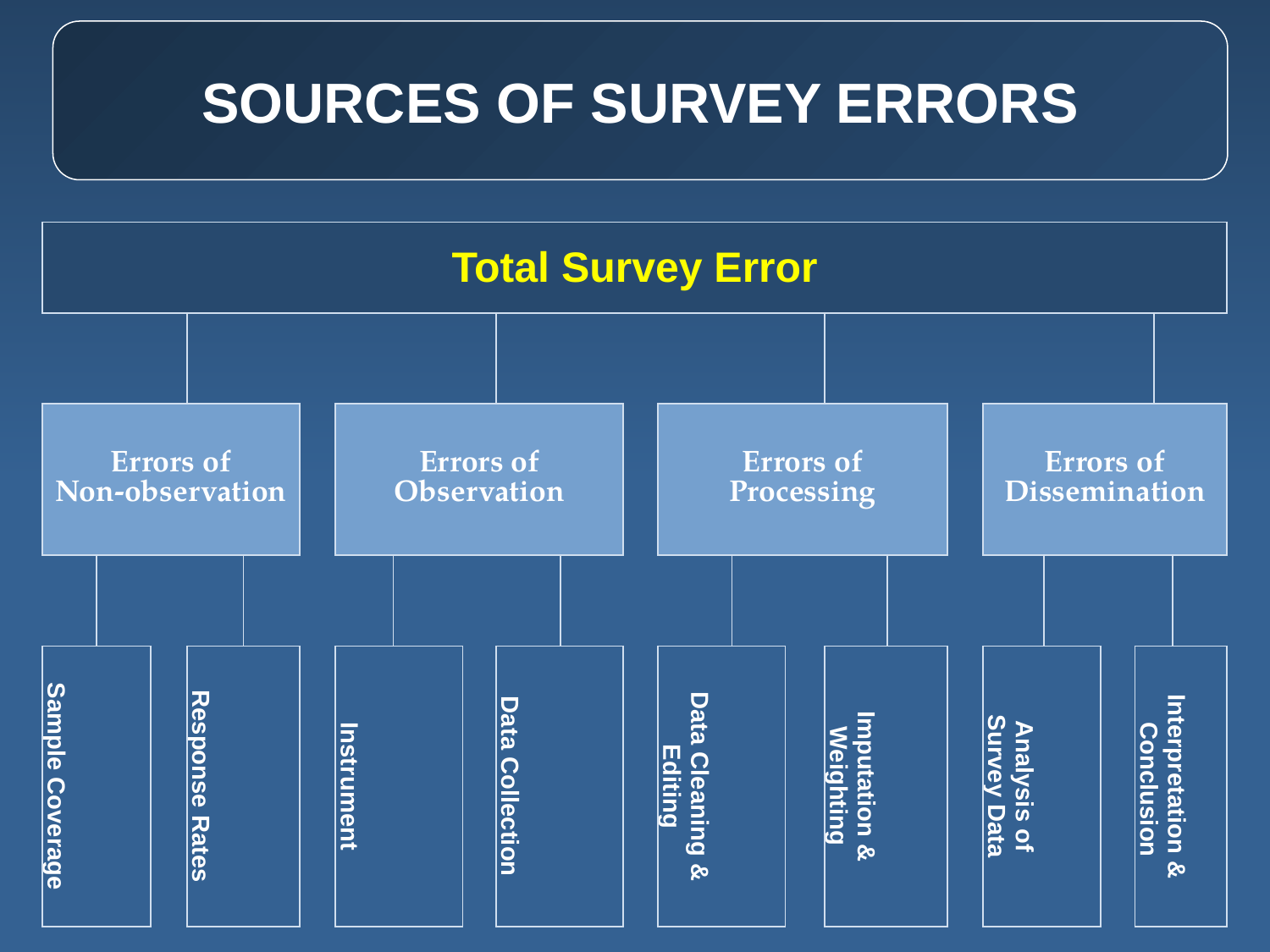

# Sources of Survey Errors
| Total Survey Error |  |  |  |  |  |  |  |  |  |  |  |  |  |  |  |  |  |  |  |  |  |  |  |
| --- | --- | --- | --- | --- | --- | --- | --- | --- | --- | --- | --- | --- | --- | --- | --- | --- | --- | --- | --- | --- | --- | --- | --- |
|  |  |  |  |  |  |  |  |  |  |  |  |  |  |  |  |  |  |  |  |  |  |  |  |
| Errors of Non-observation |  |  |  |  |  | Errors of Observation |  |  |  |  |  | Errors of Processing |  |  |  |  |  | Errors of Dissemination |  |  |  |  |  |
|  |  |  |  |  |  |  |  |  |  |  |  |  |  |  |  |  |  |  |  |  |  |  |  |
| Sample Coverage |  |  | Response Rates |  |  | Instrument |  |  | Data Collection |  |  | Data Cleaning & Editing |  |  | Imputation & Weighting |  |  | Analysis of Survey Data |  |  | Interpretation & Conclusion |  |  |